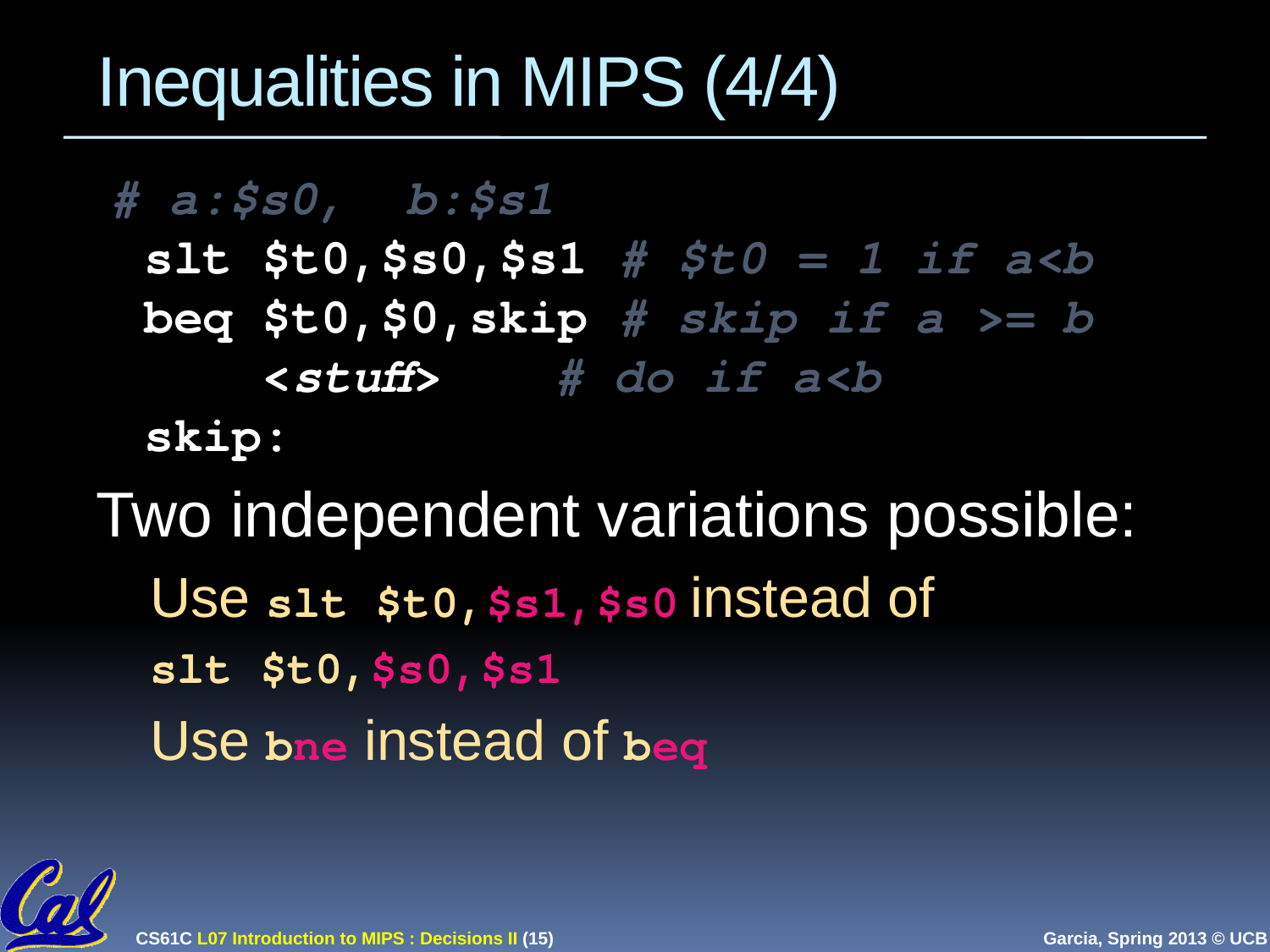

# Inequalities in MIPS (4/4)
 # a:$s0,  b:$s1
slt $t0,$s0,$s1 # $t0 = 1 if a<b
beq $t0,$0,skip # skip if a >= b
    <stuff>	 # do if a<b
skip:
Two independent variations possible:
Use slt $t0,$s1,$s0 instead of
slt $t0,$s0,$s1
Use bne instead of beq